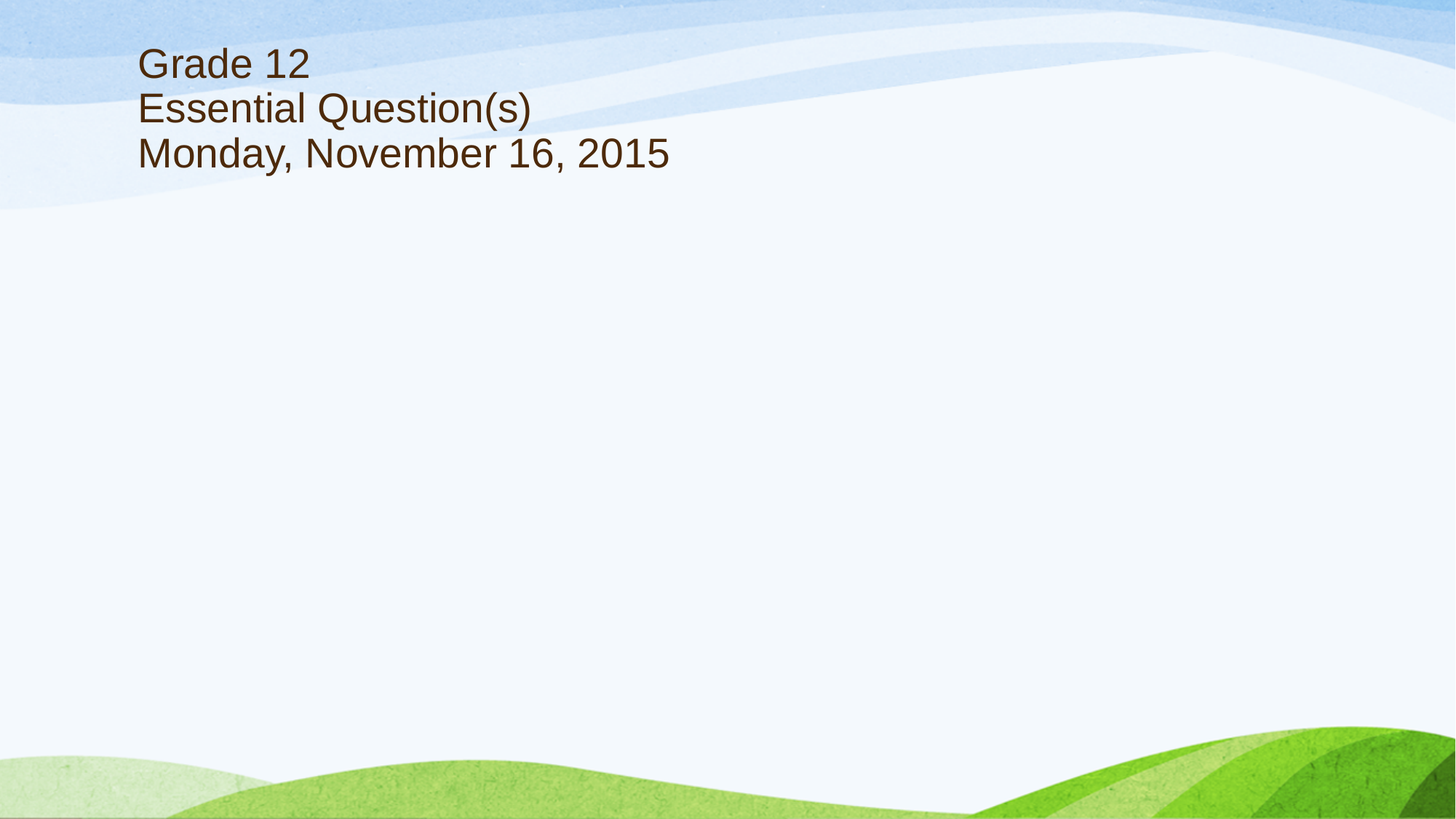

# Grade 12 Essential Question(s) Monday, November 16, 2015